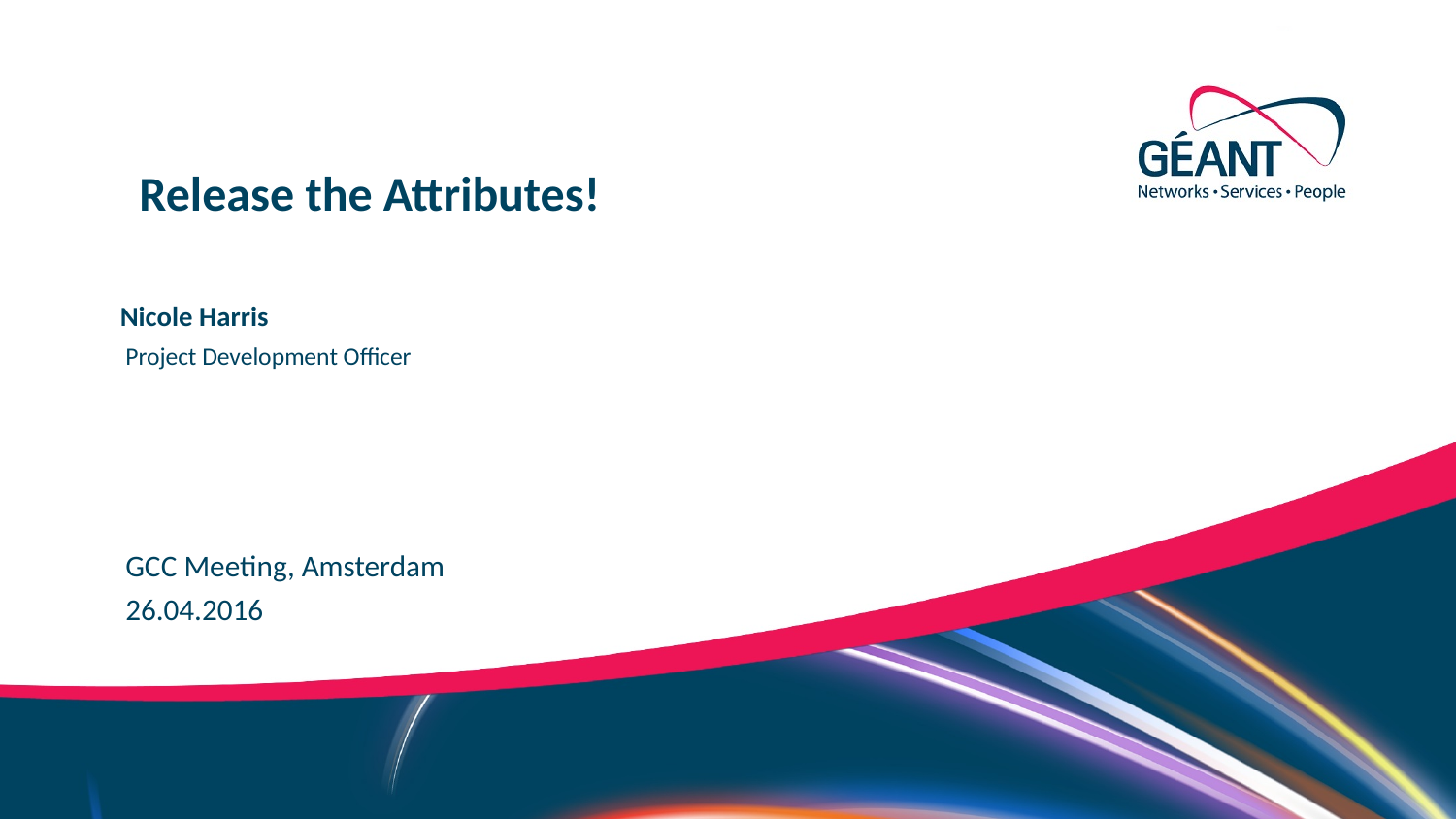

Release the Attributes!
Nicole Harris
Project Development Officer
GCC Meeting, Amsterdam
26.04.2016